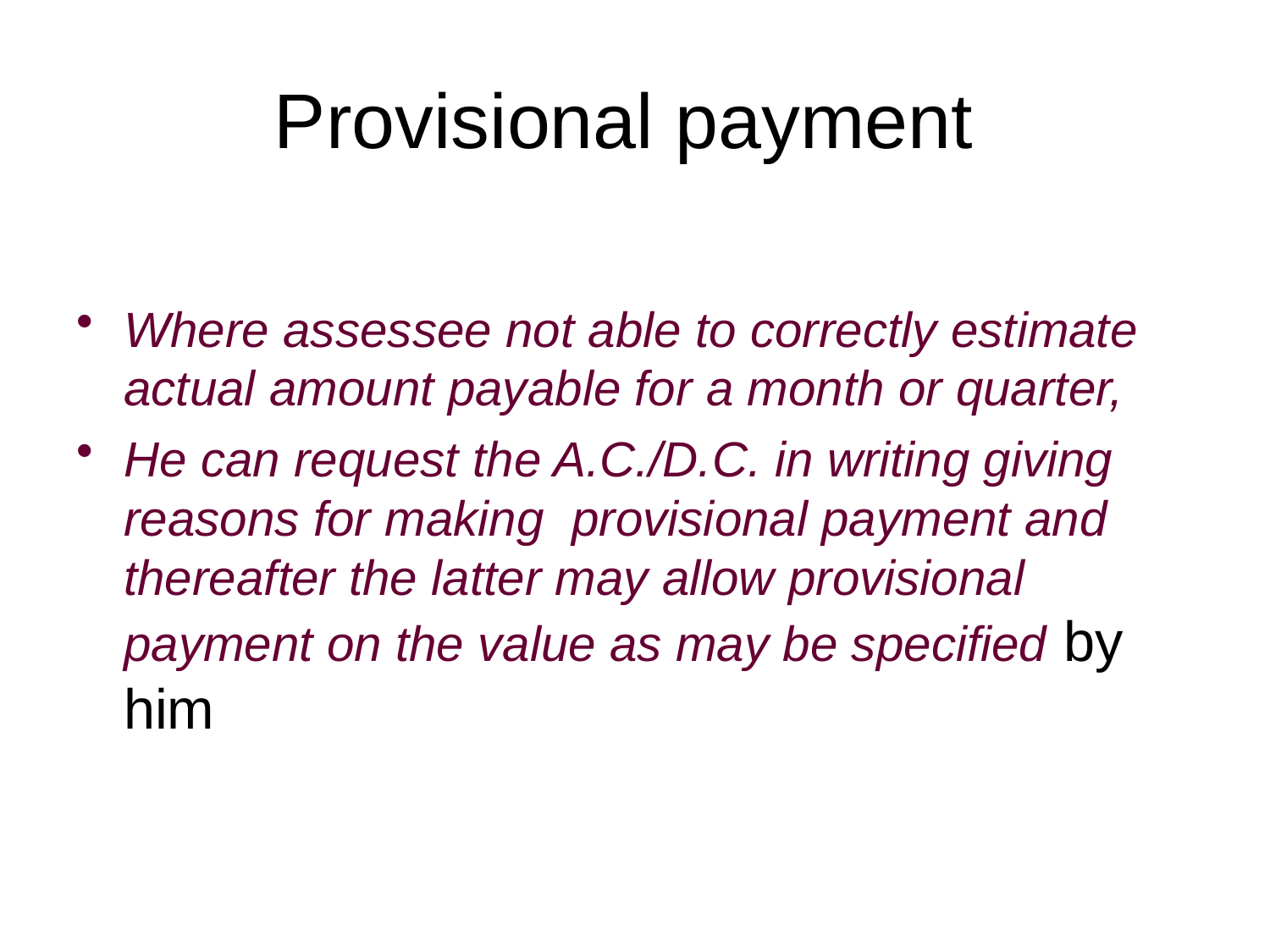

# Provisional payment

Where assessee not able to correctly estimate actual amount payable for a month or quarter,
He can request the A.C./D.C. in writing giving reasons for making  provisional payment and thereafter the latter may allow provisional payment on the value as may be specified by him